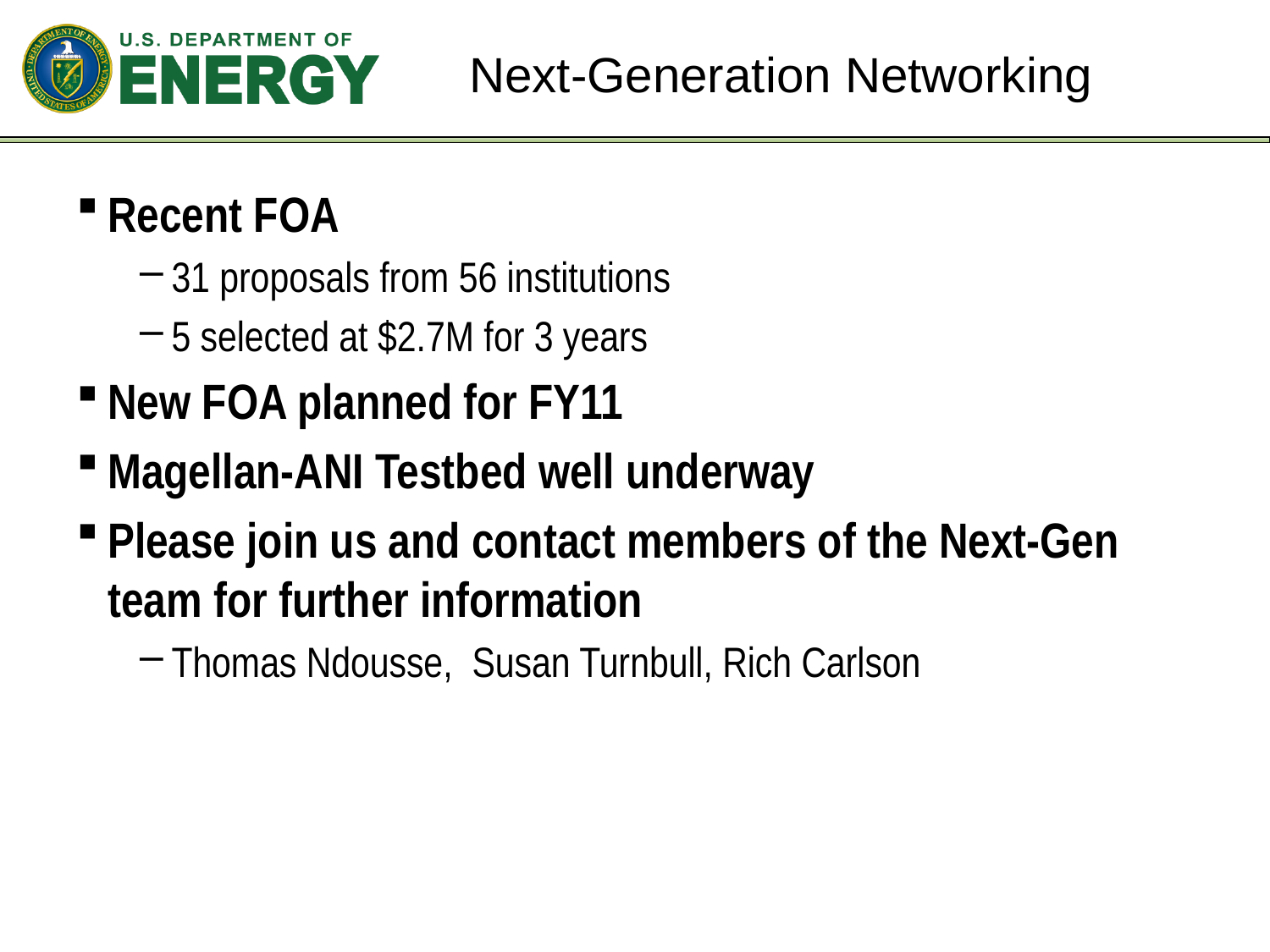

# Next-Generation Networking
Recent FOA
31 proposals from 56 institutions
5 selected at $2.7M for 3 years
New FOA planned for FY11
Magellan-ANI Testbed well underway
Please join us and contact members of the Next-Gen team for further information
Thomas Ndousse,  Susan Turnbull, Rich Carlson